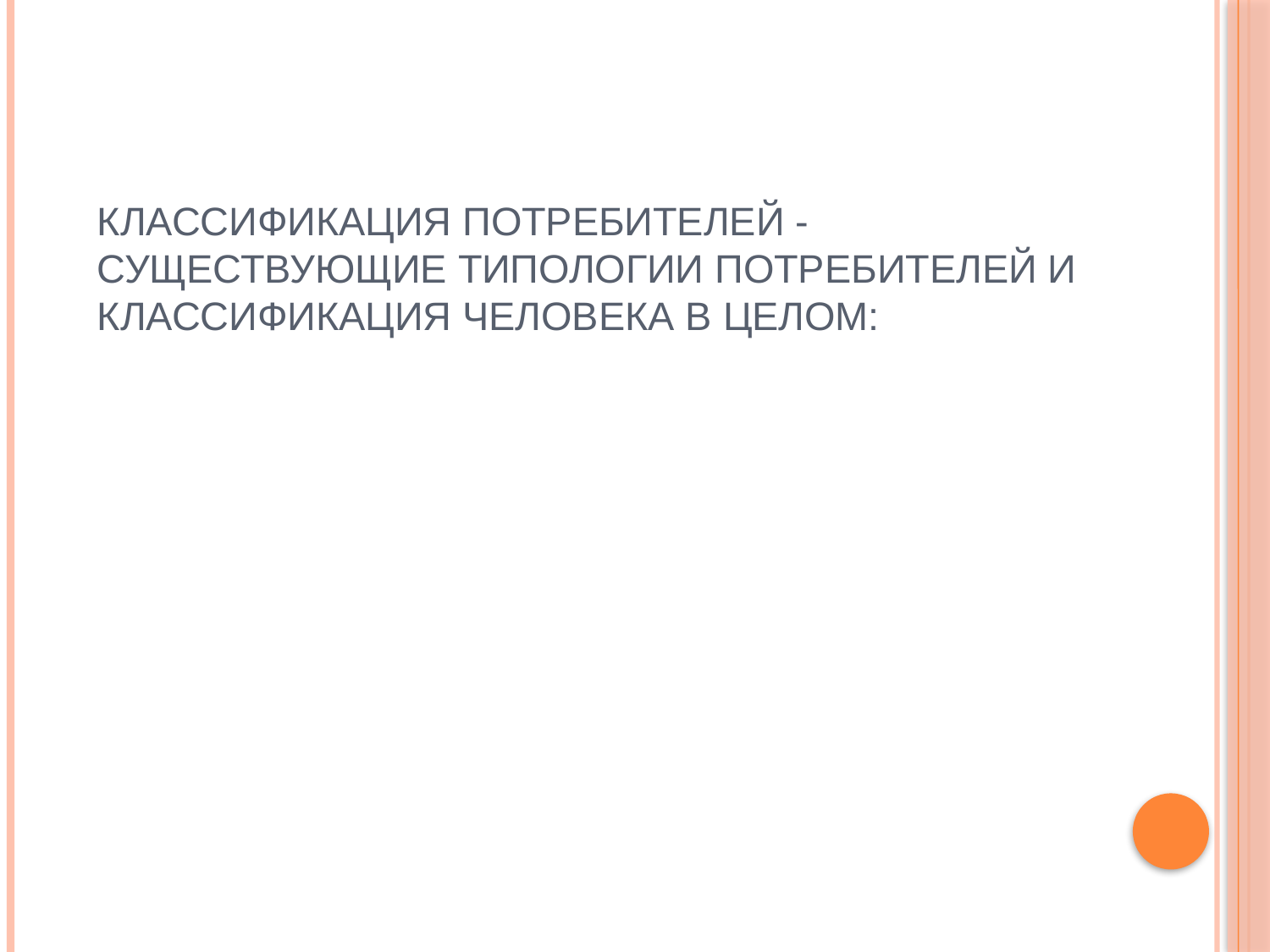

# Классификация потребителей - существующие типологии потребителей и классификация человека в целом: